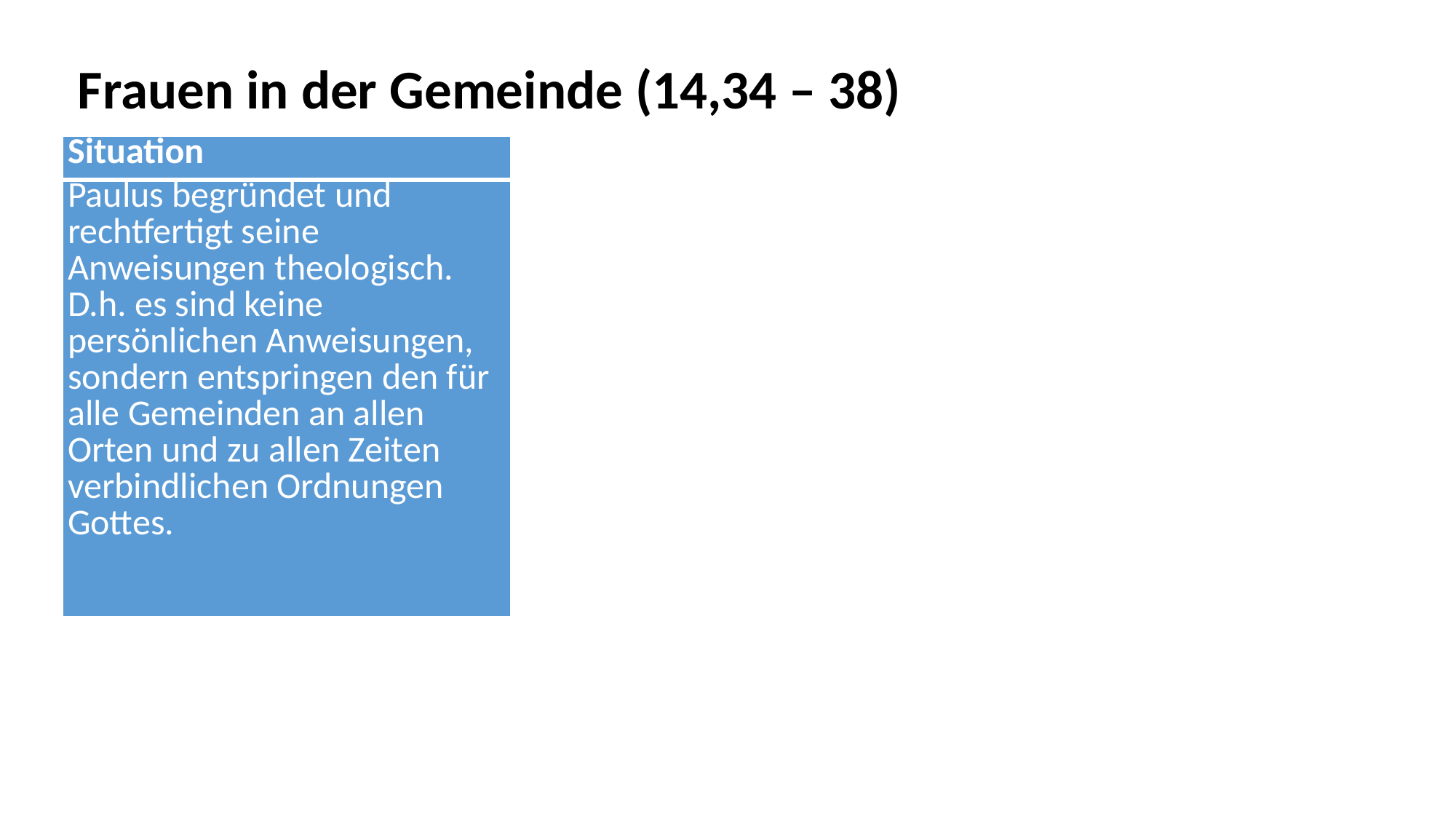

Frauen in der Gemeinde (14,34 – 38)
| Situation |
| --- |
| Paulus begründet und rechtfertigt seine Anweisungen theologisch. D.h. es sind keine persönlichen Anweisungen, sondern entspringen den für alle Gemeinden an allen Orten und zu allen Zeiten verbindlichen Ordnungen Gottes. |